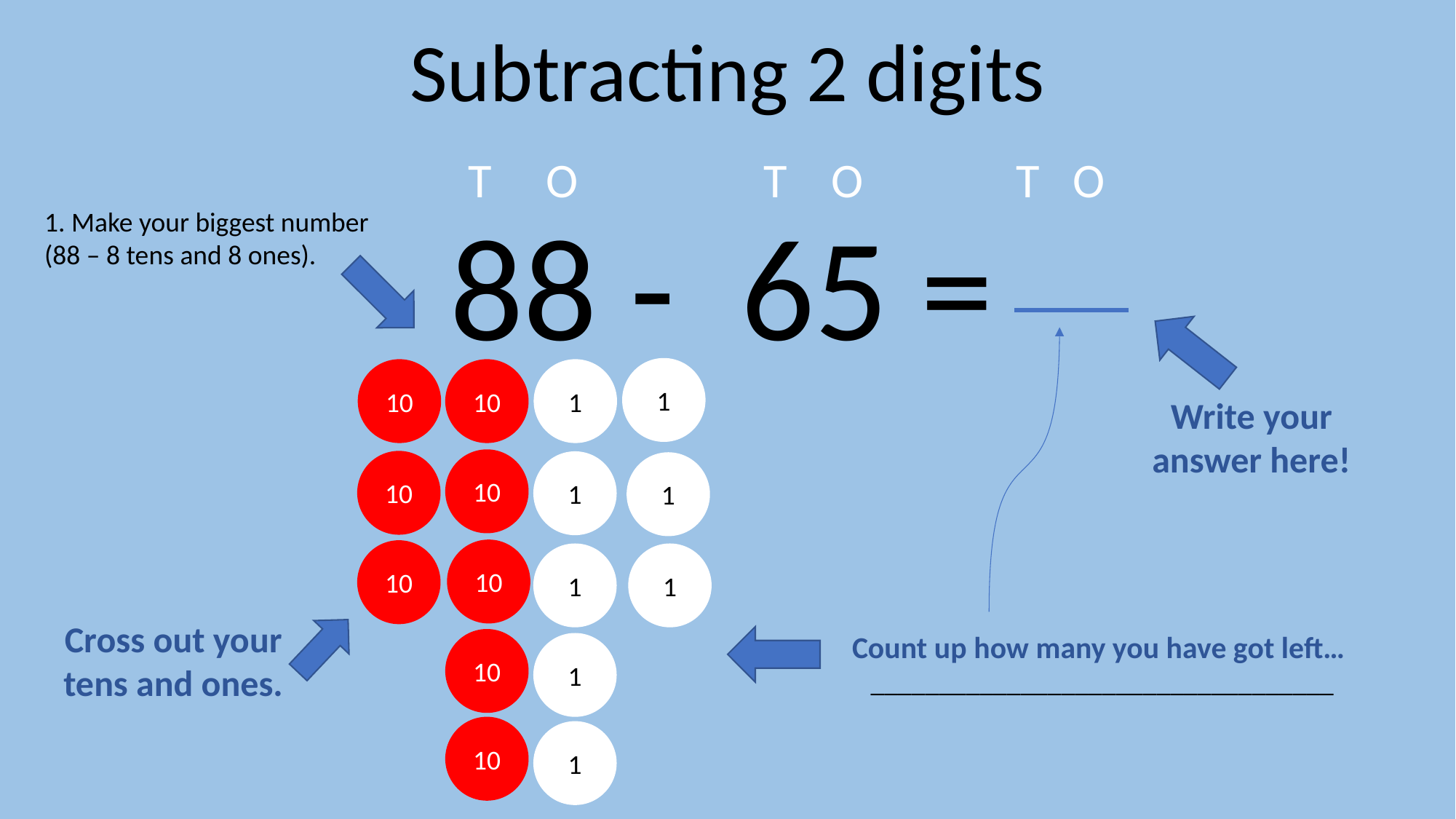

Subtracting 2 digits
T     O                 T    O              T   O
88 -  65 =
1. Make your biggest number (88 – 8 tens and 8 ones).

1
10
10
1
Write your answer here!
10
10
1
1
10
10
1
1
Cross out your tens and ones.

    Count up how many you have got left…
       __________________________________

10
1
10
1